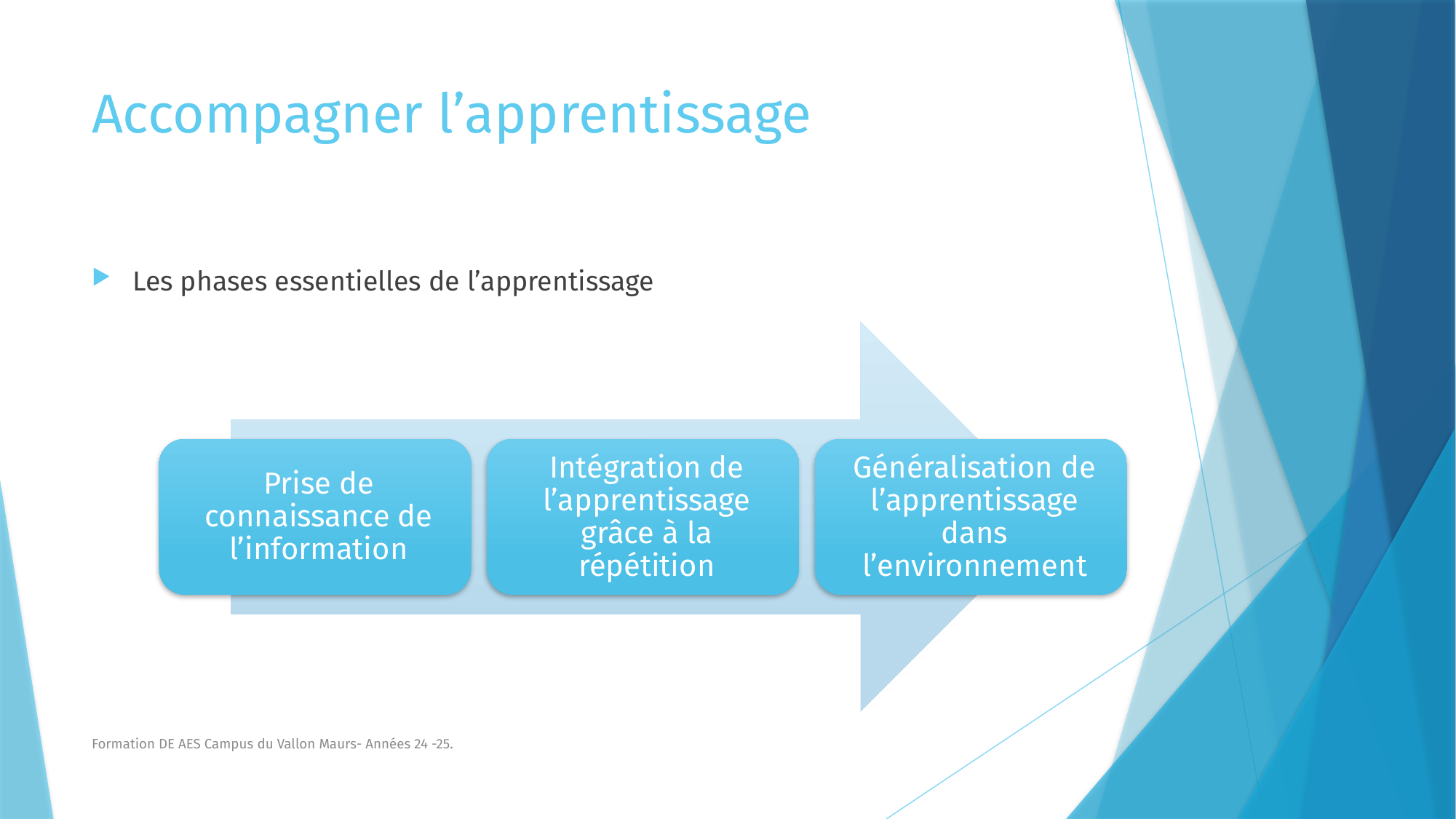

# Accompagner l’apprentissage
Les phases essentielles de l’apprentissage

Prise de connaissance de l’information
Intégration de l’apprentissage grâce à la répétition
Généralisation de l’apprentissage dans l’environnement
Formation DE AES Campus du Vallon Maurs- Années 24 -25.